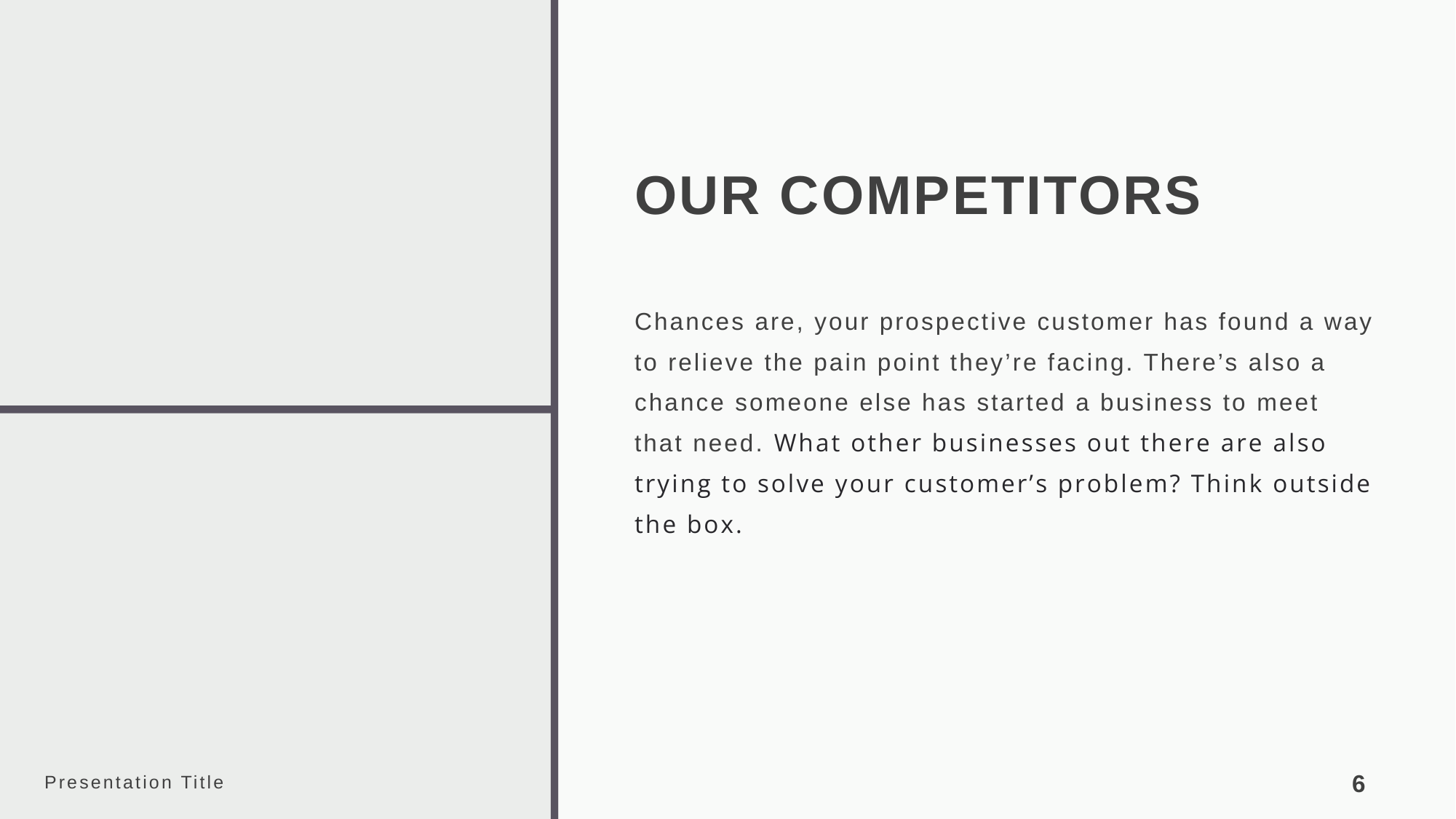

# OUR COMPETITORS
Chances are, your prospective customer has found a way to relieve the pain point they’re facing. There’s also a chance someone else has started a business to meet that need. What other businesses out there are also trying to solve your customer’s problem? Think outside the box.

Presentation Title
6